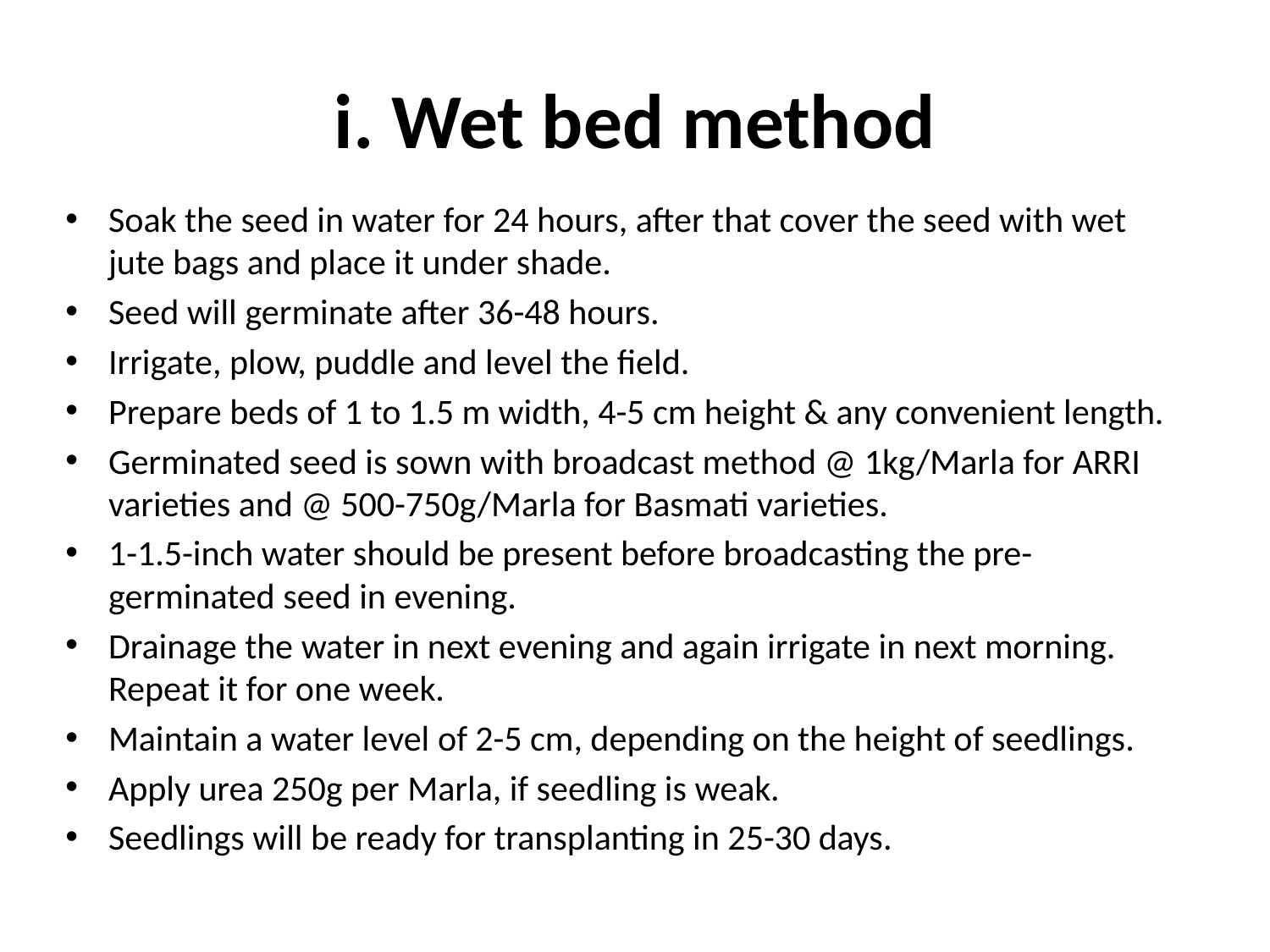

# i. Wet bed method
Soak the seed in water for 24 hours, after that cover the seed with wet jute bags and place it under shade.
Seed will germinate after 36-48 hours.
Irrigate, plow, puddle and level the field.
Prepare beds of 1 to 1.5 m width, 4-5 cm height & any convenient length.
Germinated seed is sown with broadcast method @ 1kg/Marla for ARRI varieties and @ 500-750g/Marla for Basmati varieties.
1-1.5-inch water should be present before broadcasting the pre-germinated seed in evening.
Drainage the water in next evening and again irrigate in next morning. Repeat it for one week.
Maintain a water level of 2-5 cm, depending on the height of seedlings.
Apply urea 250g per Marla, if seedling is weak.
Seedlings will be ready for transplanting in 25-30 days.